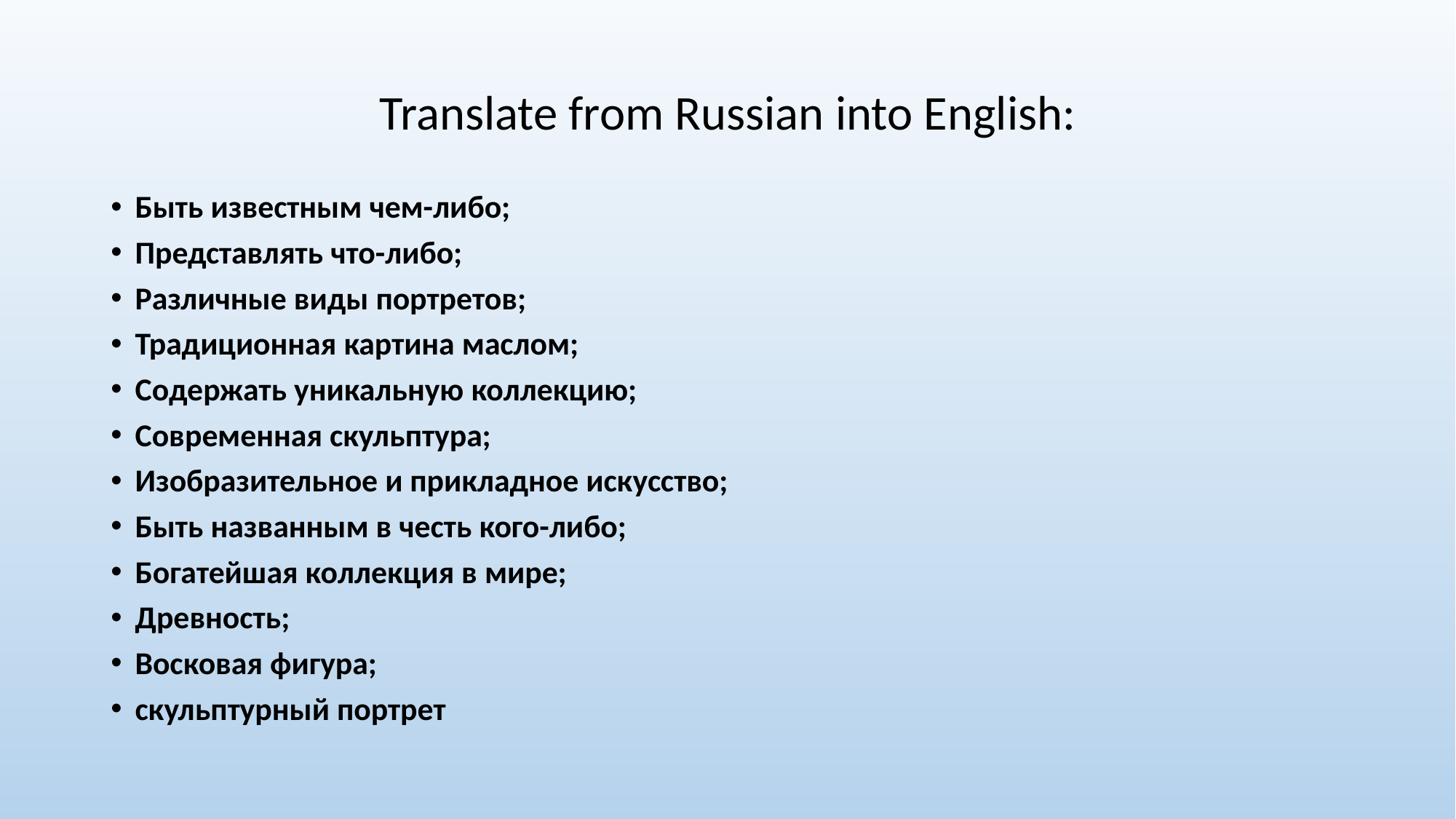

# Translate from Russian into English:
Быть известным чем-либо;
Представлять что-либо;
Различные виды портретов;
Традиционная картина маслом;
Содержать уникальную коллекцию;
Современная скульптура;
Изобразительное и прикладное искусство;
Быть названным в честь кого-либо;
Богатейшая коллекция в мире;
Древность;
Восковая фигура;
скульптурный портрет